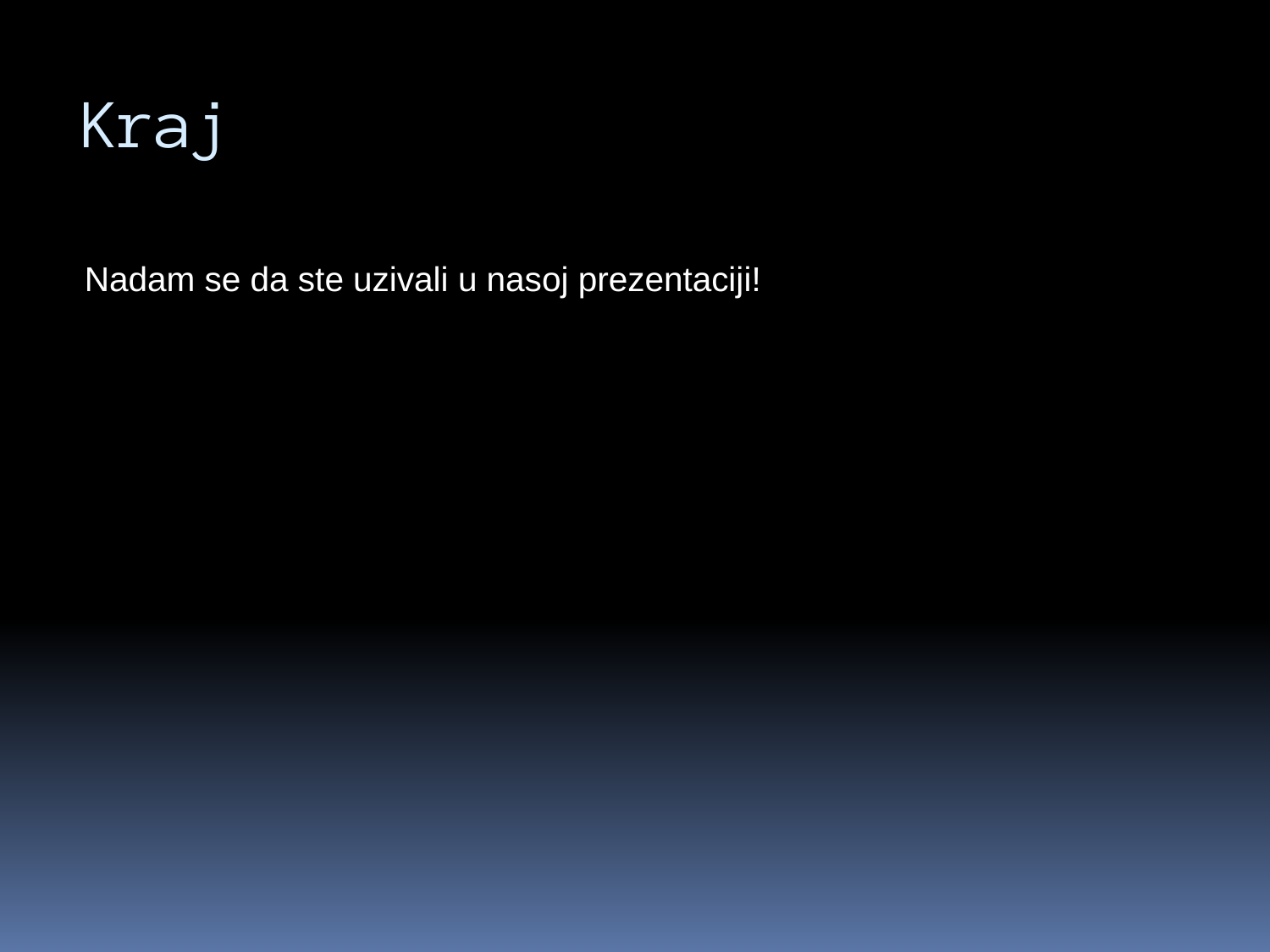

Kraj
Nadam se da ste uzivali u nasoj prezentaciji!